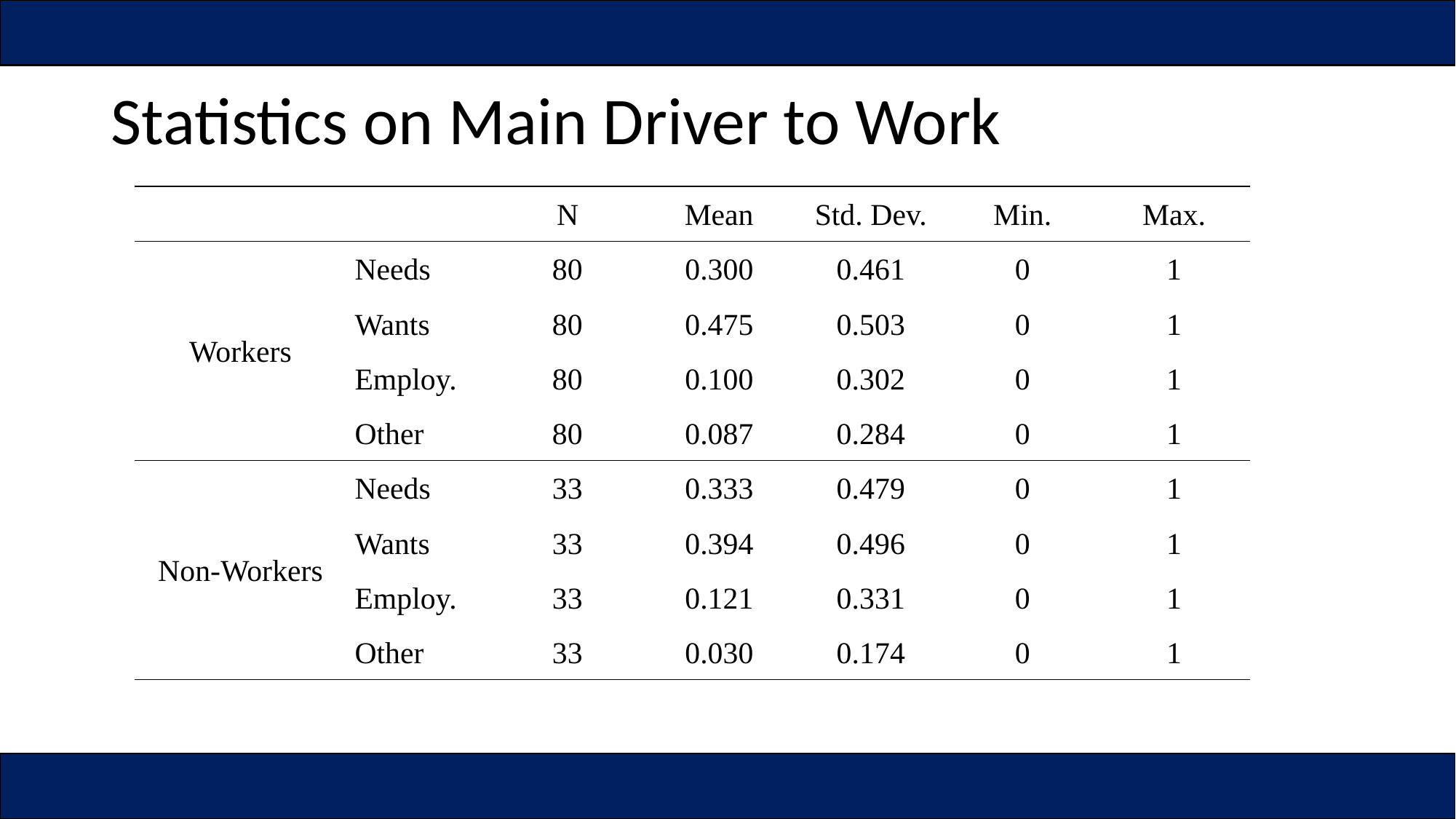

# Statistics on Main Driver to Work
|  |  | N | Mean | Std. Dev. | Min. | Max. |
| --- | --- | --- | --- | --- | --- | --- |
| Workers | Needs | 80 | 0.300 | 0.461 | 0 | 1 |
|  | Wants | 80 | 0.475 | 0.503 | 0 | 1 |
|  | Employ. | 80 | 0.100 | 0.302 | 0 | 1 |
|  | Other | 80 | 0.087 | 0.284 | 0 | 1 |
| Non-Workers | Needs | 33 | 0.333 | 0.479 | 0 | 1 |
|  | Wants | 33 | 0.394 | 0.496 | 0 | 1 |
|  | Employ. | 33 | 0.121 | 0.331 | 0 | 1 |
|  | Other | 33 | 0.030 | 0.174 | 0 | 1 |